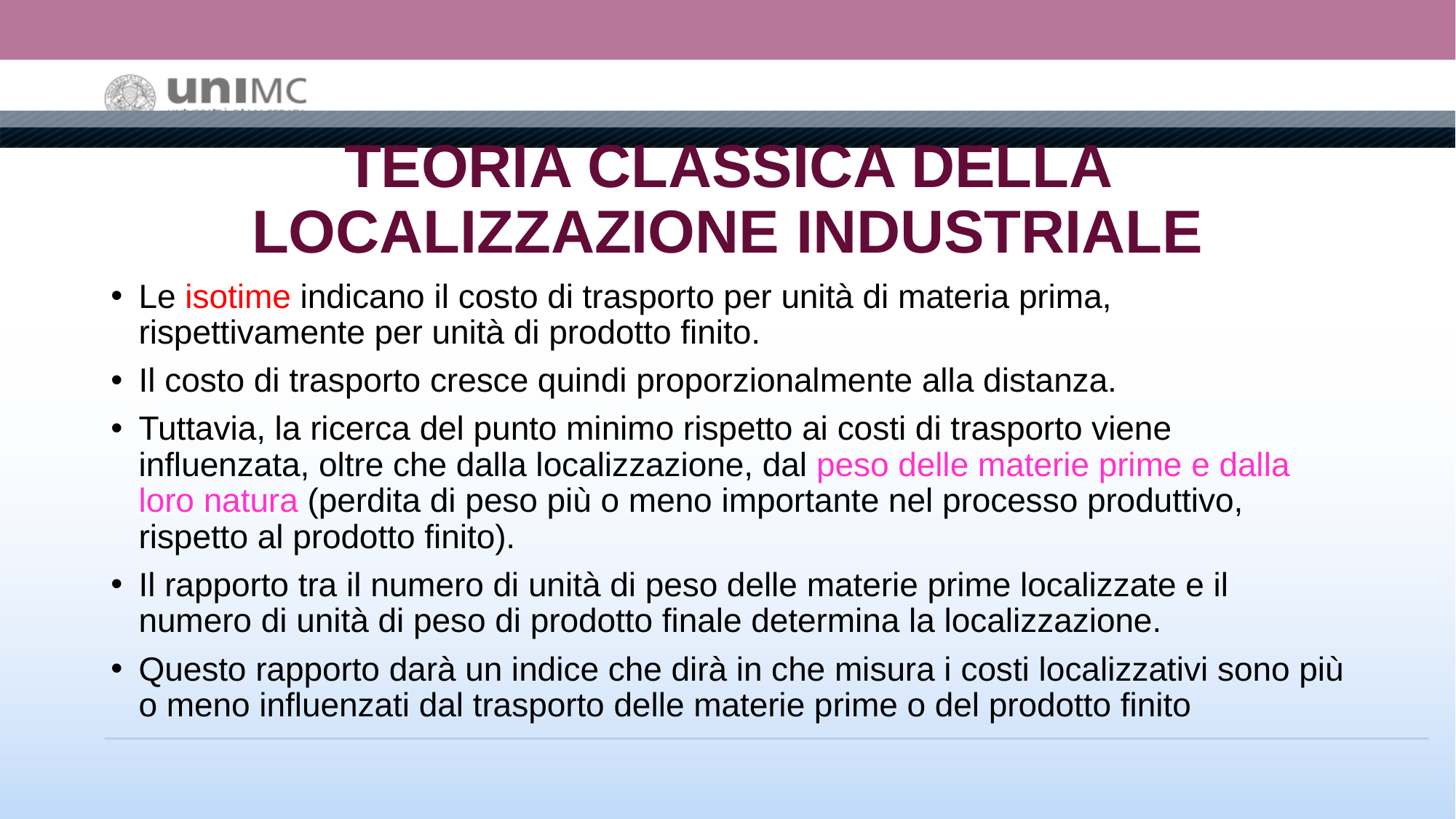

# TEORIA CLASSICA DELLA LOCALIZZAZIONE INDUSTRIALE
Le isotime indicano il costo di trasporto per unità di materia prima, rispettivamente per unità di prodotto finito.
Il costo di trasporto cresce quindi proporzionalmente alla distanza.
Tuttavia, la ricerca del punto minimo rispetto ai costi di trasporto viene influenzata, oltre che dalla localizzazione, dal peso delle materie prime e dalla loro natura (perdita di peso più o meno importante nel processo produttivo, rispetto al prodotto finito).
Il rapporto tra il numero di unità di peso delle materie prime localizzate e il numero di unità di peso di prodotto finale determina la localizzazione.
Questo rapporto darà un indice che dirà in che misura i costi localizzativi sono più o meno influenzati dal trasporto delle materie prime o del prodotto finito